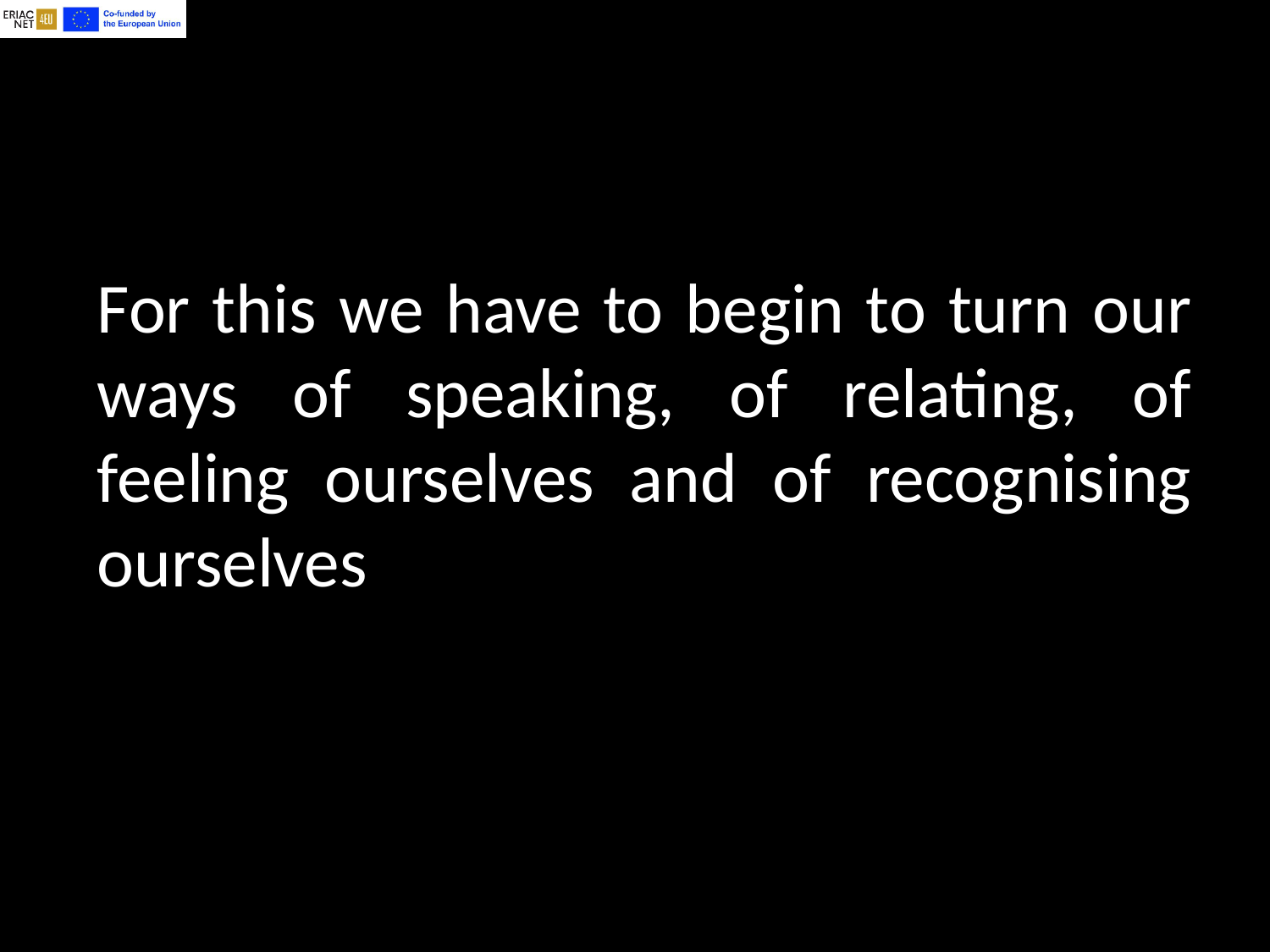

For this we have to begin to turn our ways of speaking, of relating, of feeling ourselves and of recognising ourselves